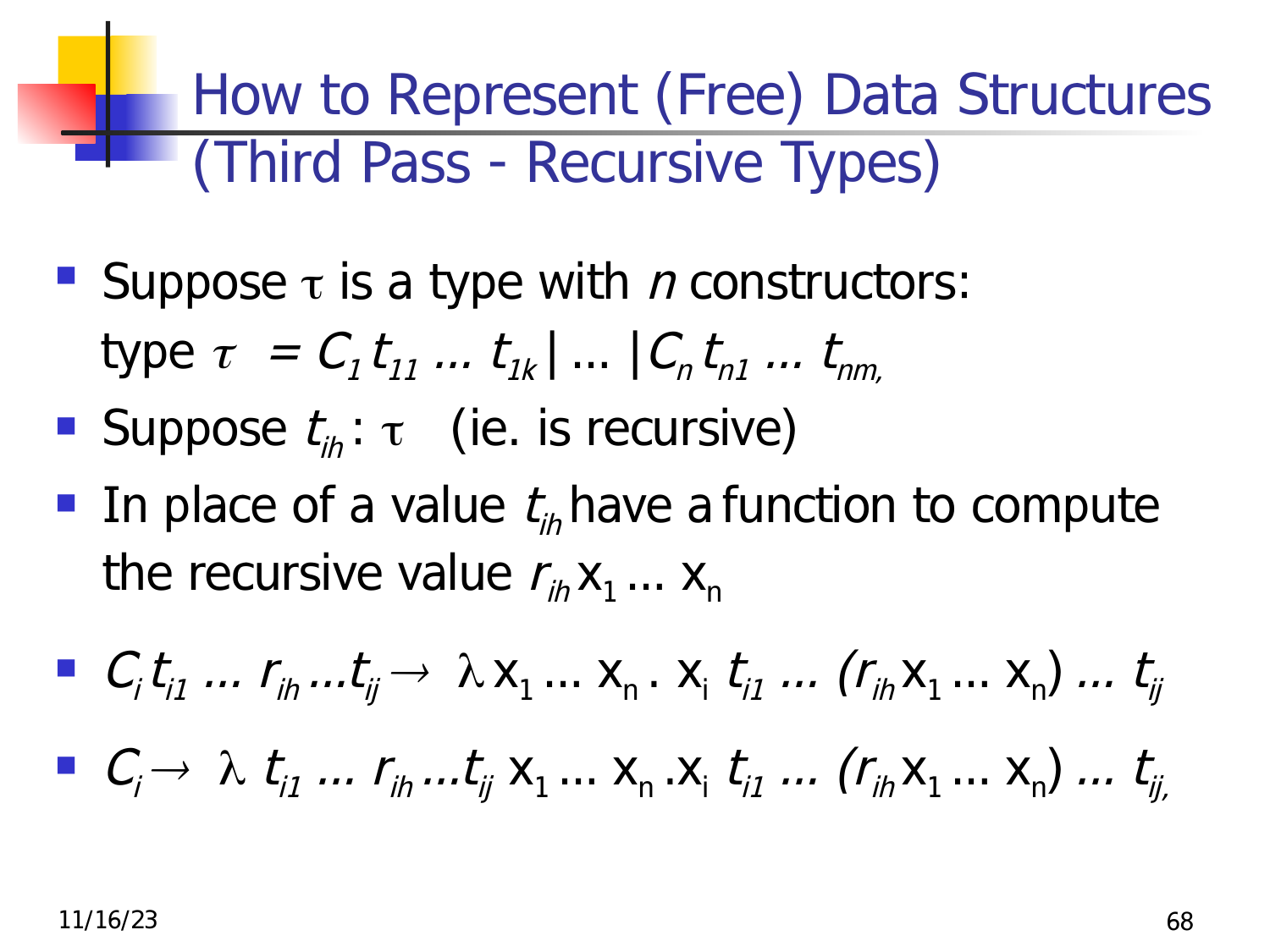

# How to Represent (Free) Data Structures (Third Pass - Recursive Types)
Suppose τ is a type with n constructors:
   type τ  = C1 t11 … t1k | … |Cn tn1 … tnm,
Suppose tih : τ   (ie. is recursive)
In place of a value tih have a function to compute the recursive value rih x1 … xn
Ci ti1 … rih …tij →  λ x1 … xn . xi ti1 … (rih x1 … xn) … tij
Ci →  λ ti1 … rih …tij  x1 … xn .xi ti1 … (rih x1 … xn) … tij,

11/16/23
68